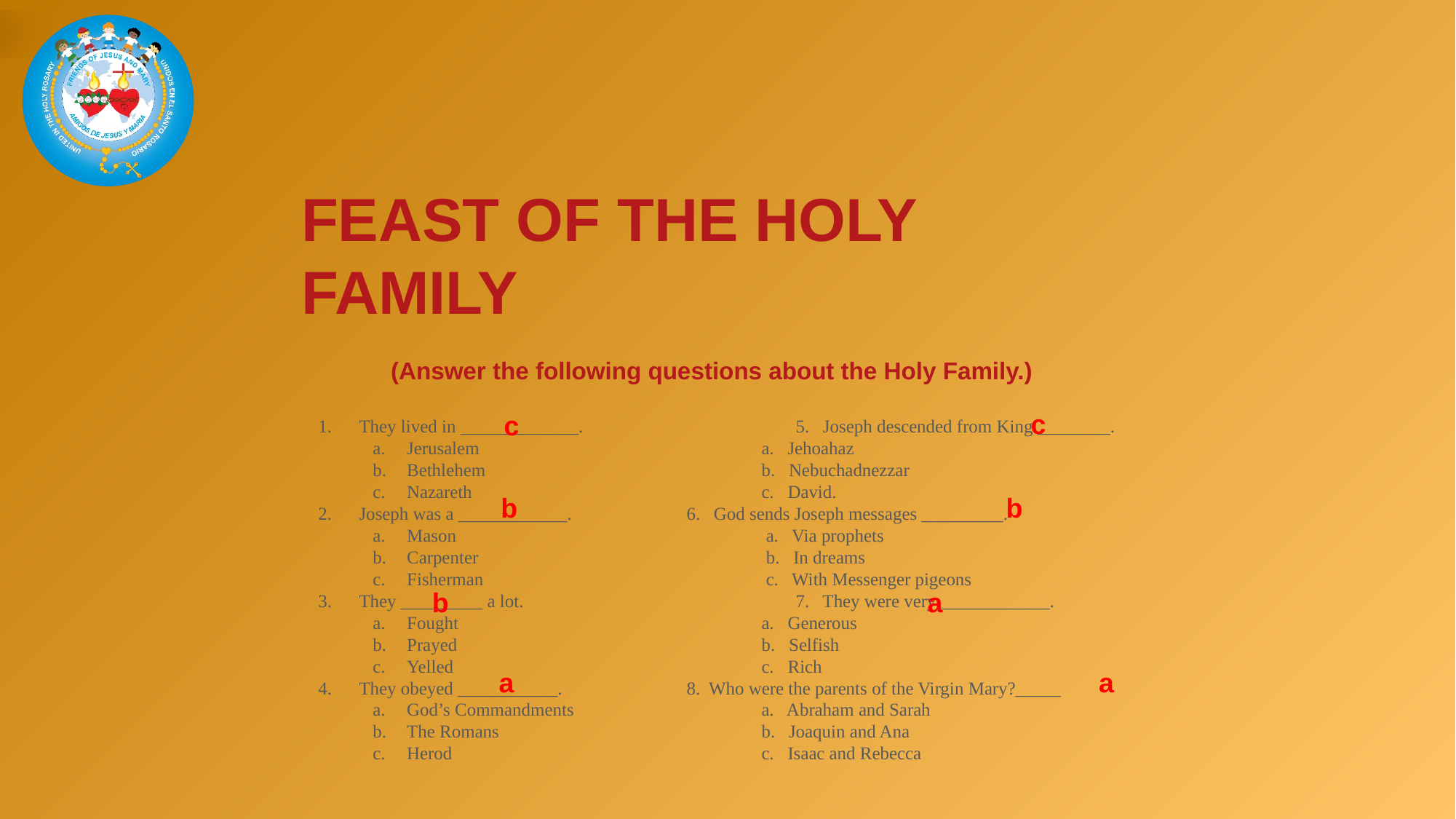

FEAST OF THE HOLY FAMILY

(Answer the following questions about the Holy Family.)
c
c
They lived in _____________.		5.   Joseph descended from King ________.
Jerusalem			      a.   Jehoahaz
Bethlehem			      b.   Nebuchadnezzar
Nazareth			      c.   David.
Joseph was a ____________.		6.   God sends Joseph messages _________.
Mason			       a.   Via prophets
Carpenter			       b.   In dreams
Fisherman			       c.   With Messenger pigeons
They _________ a lot.			7.   They were very ____________.
Fought			      a.   Generous
Prayed			      b.   Selfish
Yelled			      c.   Rich
They obeyed ___________.		8.  Who were the parents of the Virgin Mary?_____
God’s Commandments 		      a.   Abraham and Sarah
The Romans			      b.   Joaquin and Ana
Herod			      c.   Isaac and Rebecca
b
b
b
a
a
a